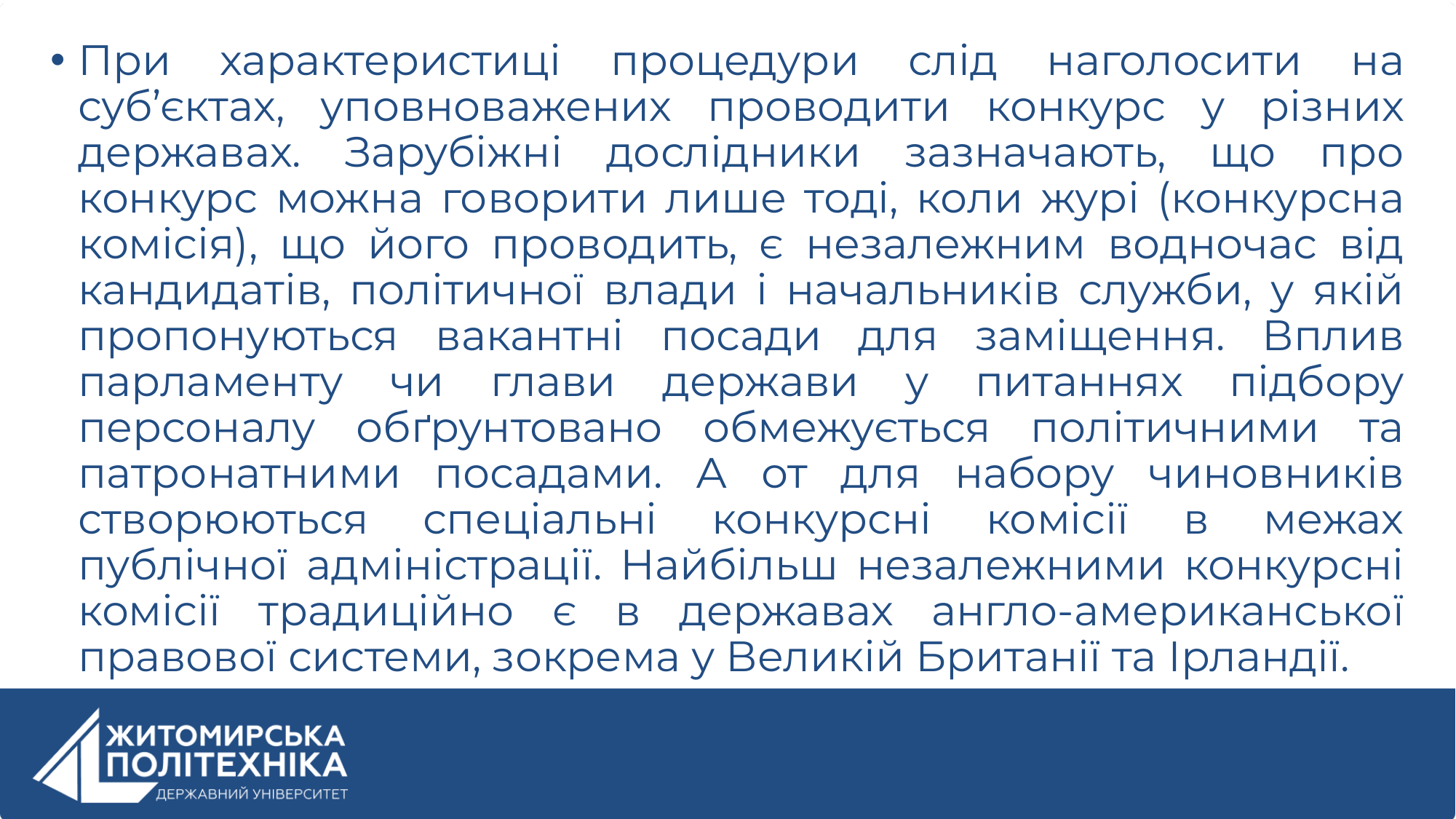

При характеристиці процедури слід наголосити на суб’єктах, уповноважених проводити конкурс у різних державах. Зарубіжні дослідники зазначають, що про конкурс можна говорити лише тоді, коли журі (конкурсна комісія), що його проводить, є незалежним водночас від кандидатів, політичної влади і начальників служби, у якій пропонуються вакантні посади для заміщення. Вплив парламенту чи глави держави у питаннях підбору персоналу обґрунтовано обмежується політичними та патронатними посадами. А от для набору чиновників створюються спеціальні конкурсні комісії в межах публічної адміністрації. Найбільш незалежними конкурсні комісії традиційно є в державах англо-американської правової системи, зокрема у Великій Британії та Ірландії.